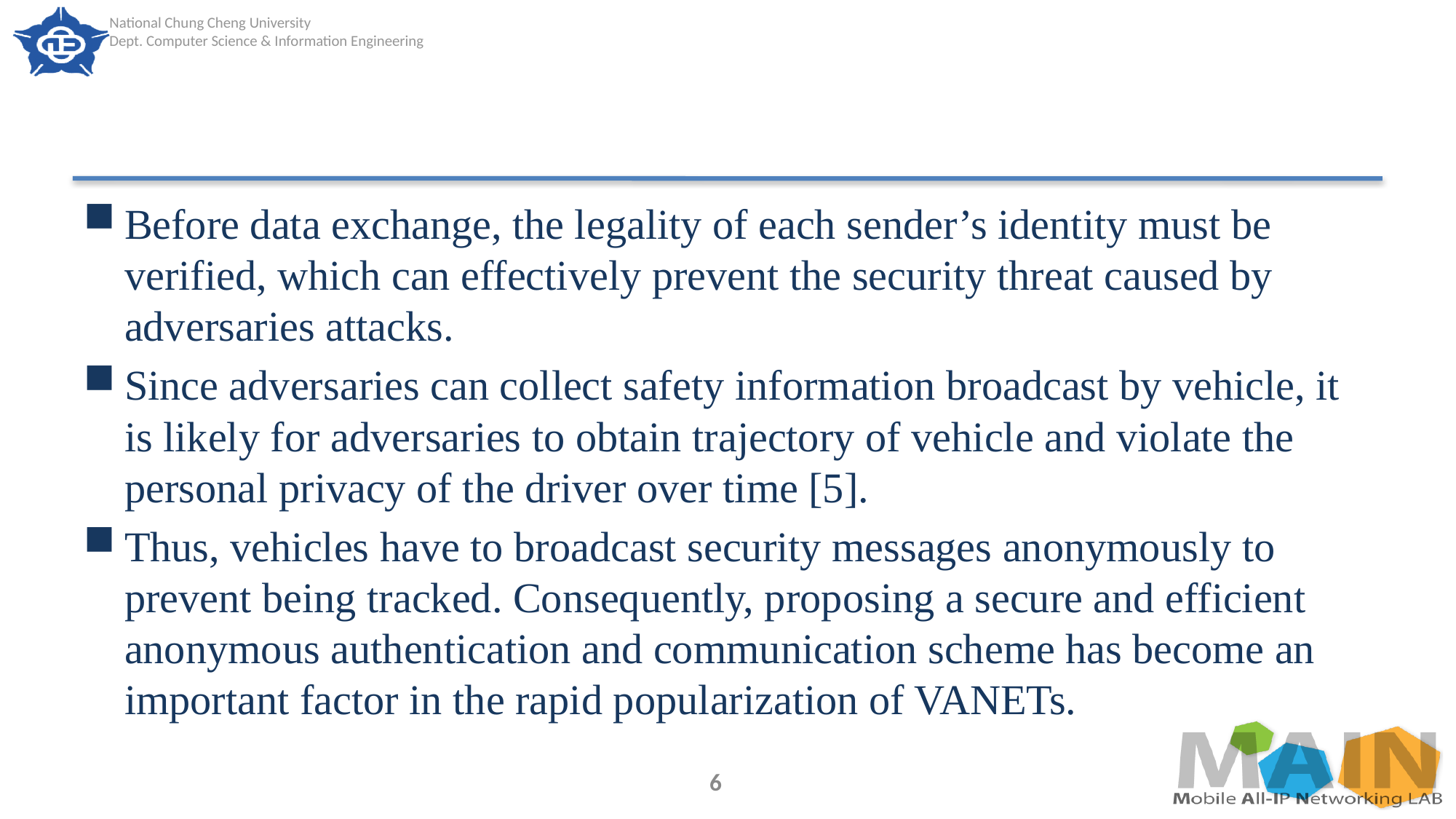

#
Before data exchange, the legality of each sender’s identity must be verified, which can effectively prevent the security threat caused by adversaries attacks.
Since adversaries can collect safety information broadcast by vehicle, it is likely for adversaries to obtain trajectory of vehicle and violate the personal privacy of the driver over time [5].
Thus, vehicles have to broadcast security messages anonymously to prevent being tracked. Consequently, proposing a secure and efficient anonymous authentication and communication scheme has become an important factor in the rapid popularization of VANETs.
6